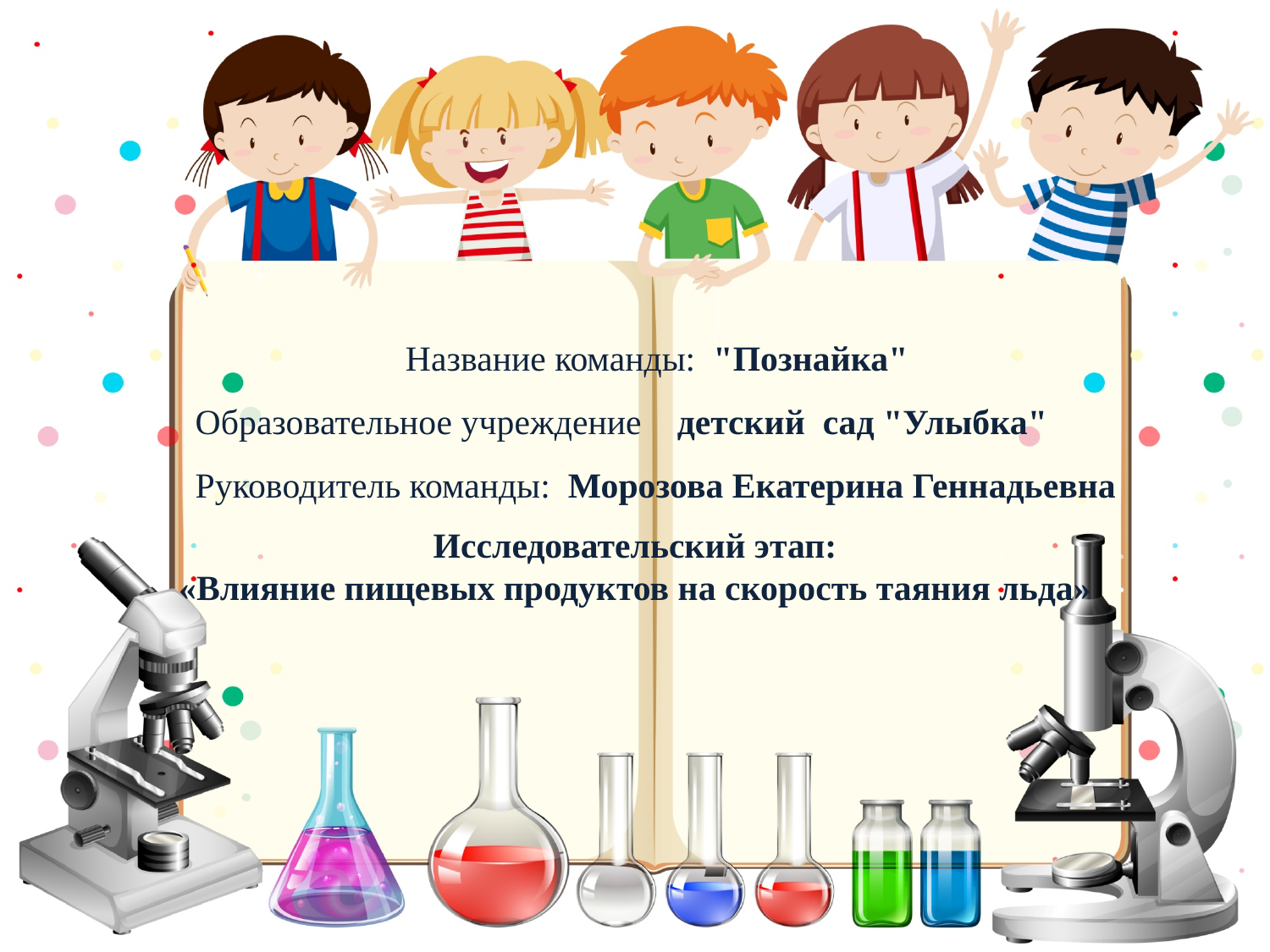

Название команды:  "Познайка"
Образовательное учреждение    детский  сад "Улыбка"
Руководитель команды:  Морозова Екатерина Геннадьевна
Исследовательский этап:
«Влияние пищевых продуктов на скорость таяния льда»